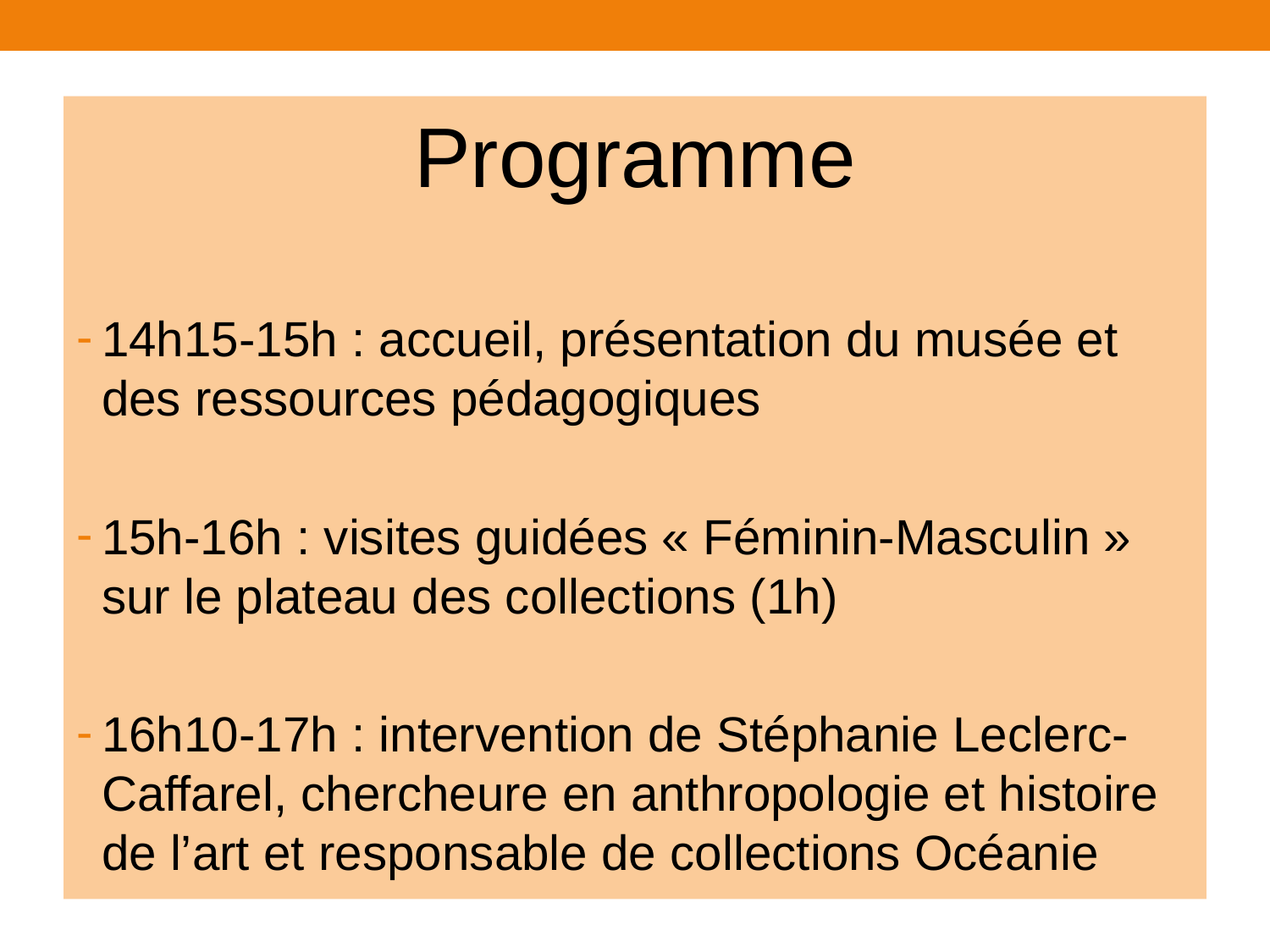

Programme

14h15-15h : accueil, présentation du musée et des ressources pédagogiques

15h-16h : visites guidées « Féminin-Masculin » sur le plateau des collections (1h)

16h10-17h : intervention de Stéphanie Leclerc-Caffarel, chercheure en anthropologie et histoire de l’art et responsable de collections Océanie